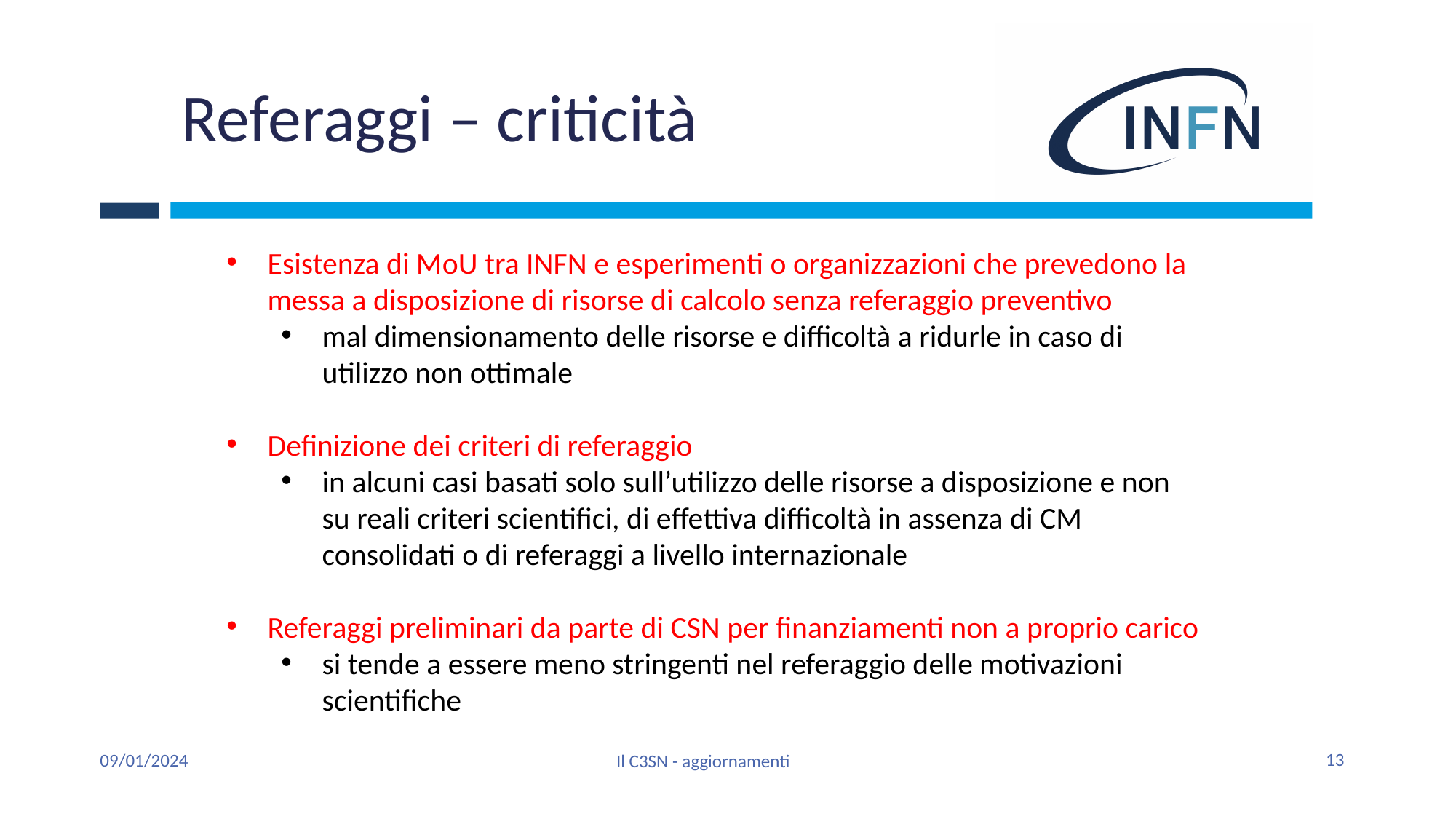

# Referaggi – criticità
Esistenza di MoU tra INFN e esperimenti o organizzazioni che prevedono la messa a disposizione di risorse di calcolo senza referaggio preventivo
mal dimensionamento delle risorse e difficoltà a ridurle in caso di utilizzo non ottimale

Definizione dei criteri di referaggio
in alcuni casi basati solo sull’utilizzo delle risorse a disposizione e non su reali criteri scientifici, di effettiva difficoltà in assenza di CM consolidati o di referaggi a livello internazionale

Referaggi preliminari da parte di CSN per finanziamenti non a proprio carico
si tende a essere meno stringenti nel referaggio delle motivazioni scientifiche
13
09/01/2024
Il C3SN - aggiornamenti